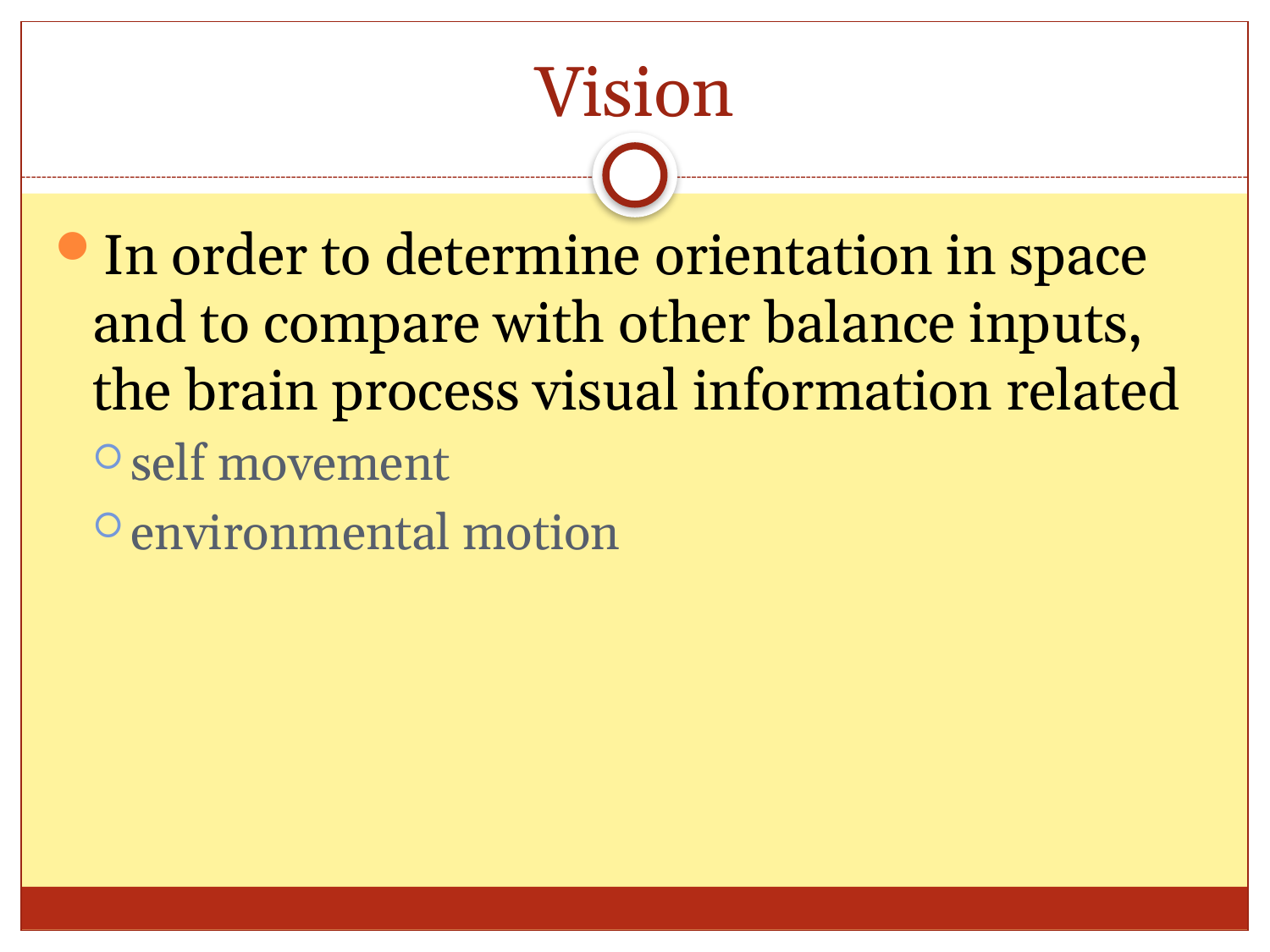

# Vision
In order to determine orientation in space and to compare with other balance inputs, the brain process visual information related
self movement
environmental motion